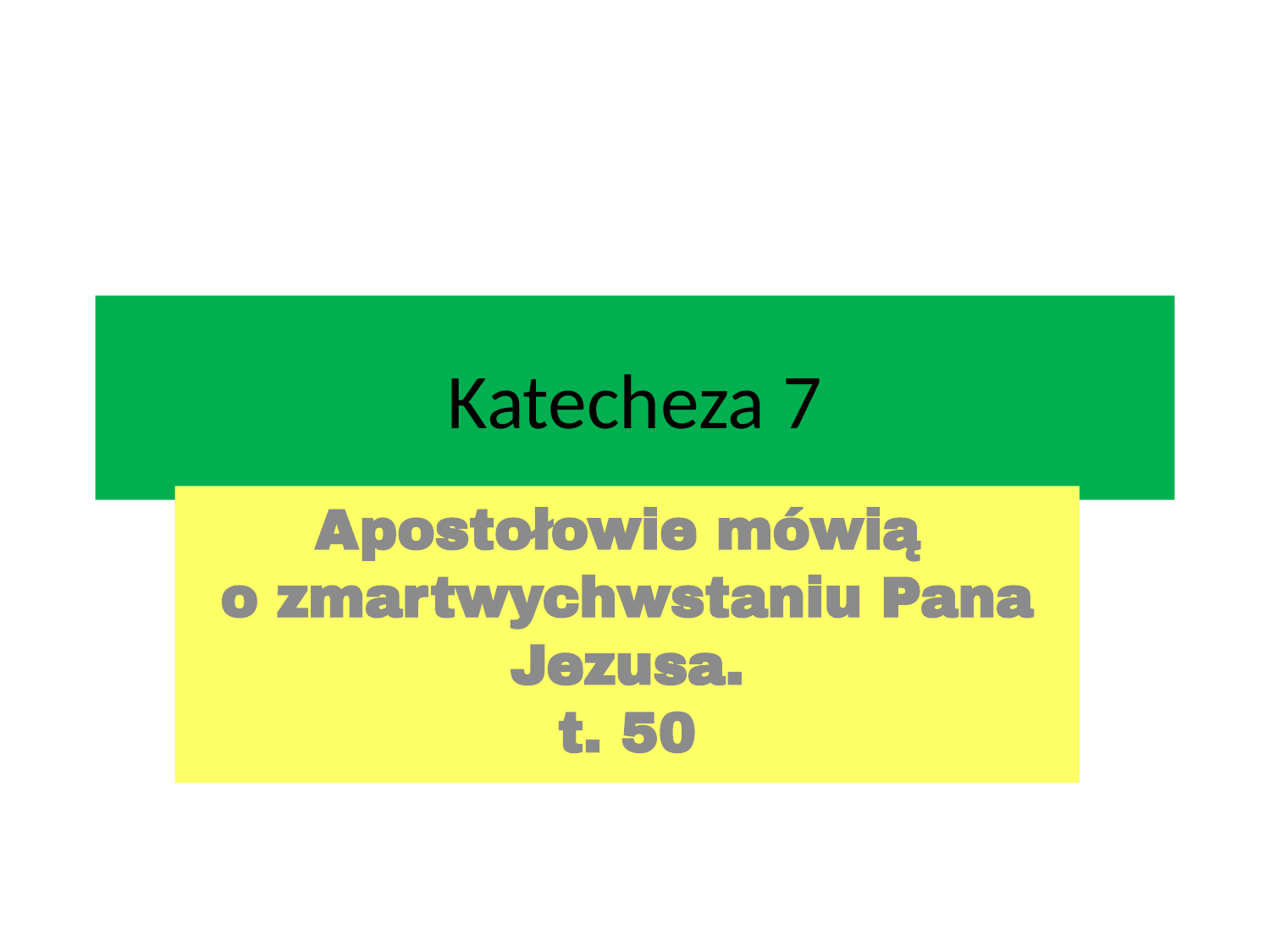

# Katecheza 7
Apostołowie mówią
o zmartwychwstaniu Pana Jezusa.
t. 50